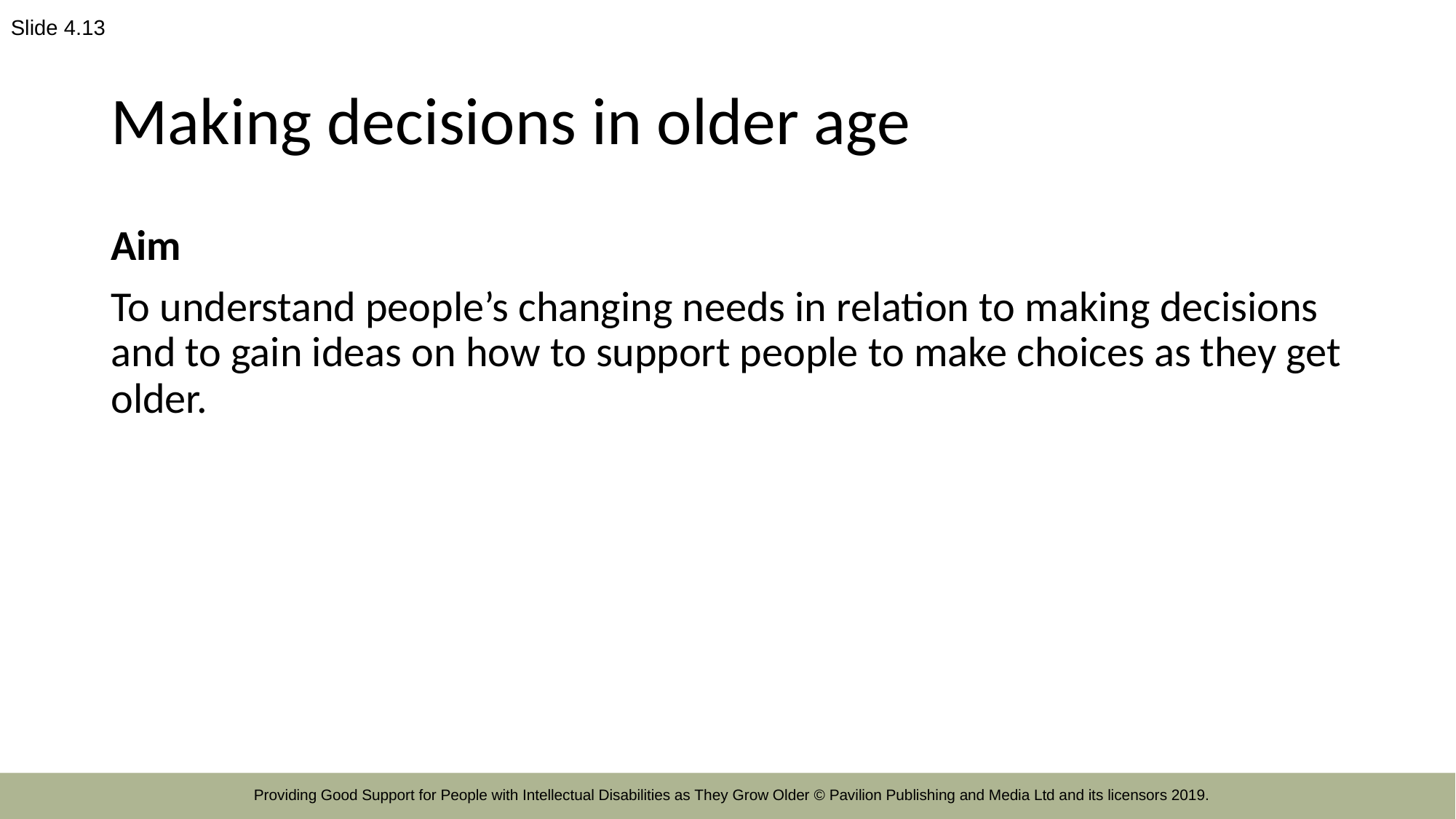

Slide 4.13
# Making decisions in older age
Aim
To understand people’s changing needs in relation to making decisions and to gain ideas on how to support people to make choices as they get older.